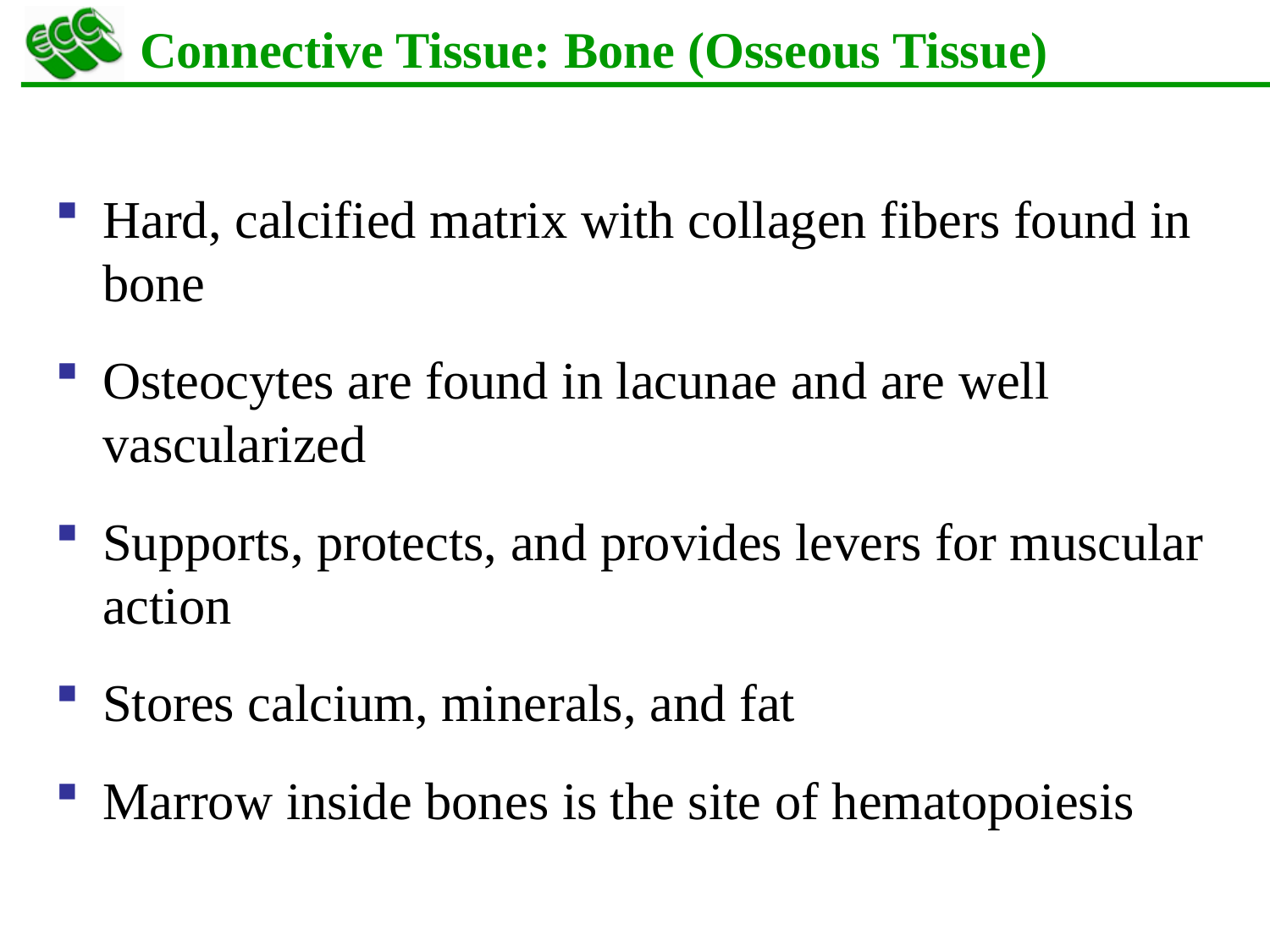

# Connective Tissue: Bone (Osseous Tissue)
Hard, calcified matrix with collagen fibers found in bone
Osteocytes are found in lacunae and are well vascularized
Supports, protects, and provides levers for muscular action
Stores calcium, minerals, and fat
Marrow inside bones is the site of hematopoiesis